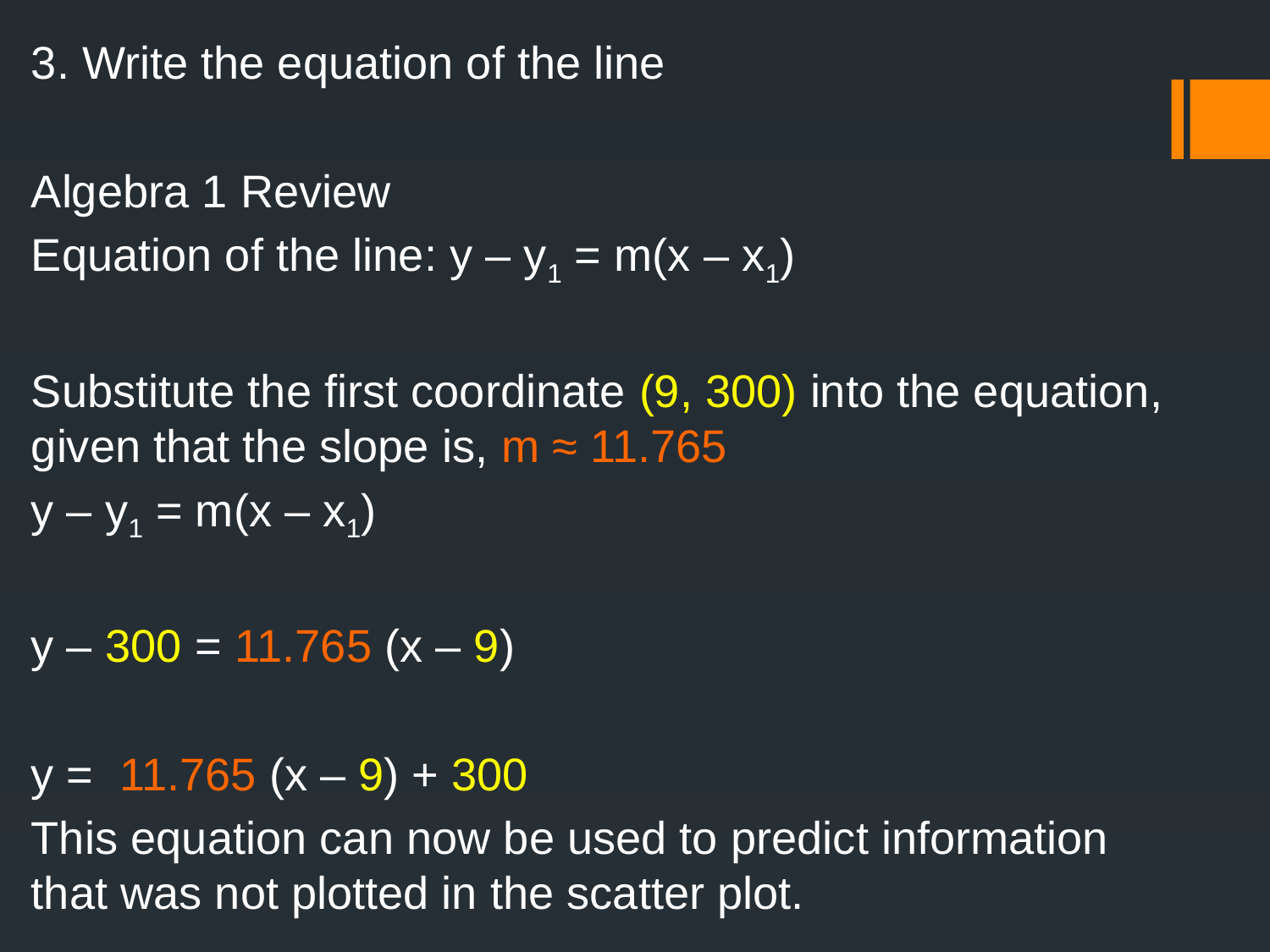

3. Write the equation of the line

Algebra 1 Review
Equation of the line: y – y1 = m(x – x1)

Substitute the first coordinate (9, 300) into the equation, given that the slope is, m ≈ 11.765
y – y1 = m(x – x1)

y – 300 = 11.765 (x – 9)

y =  11.765 (x – 9) + 300
This equation can now be used to predict information that was not plotted in the scatter plot.